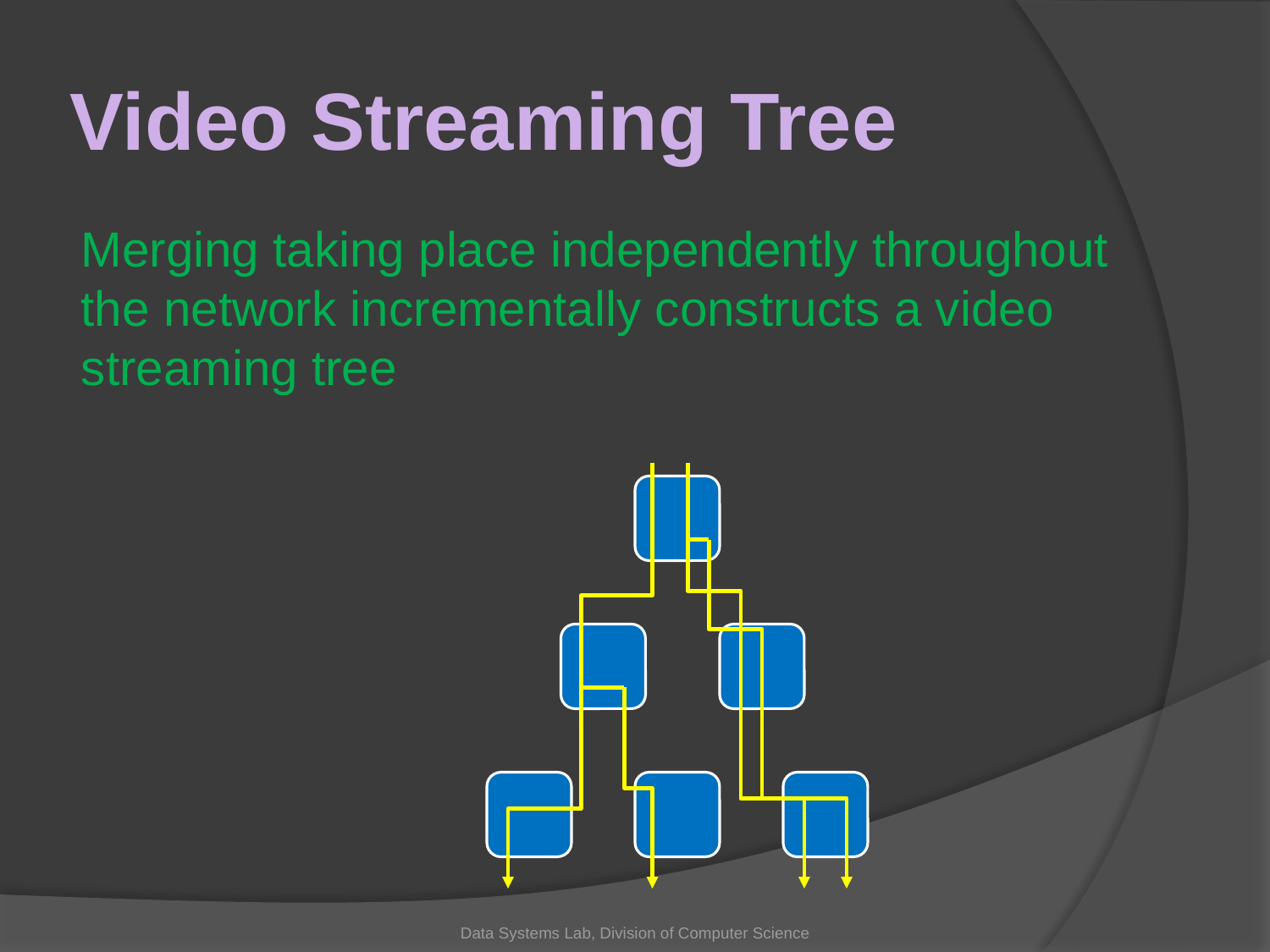

# Video Streaming Tree
Merging taking place independently throughout the network incrementally constructs a video streaming tree

Data Systems Lab, Division of Computer Science